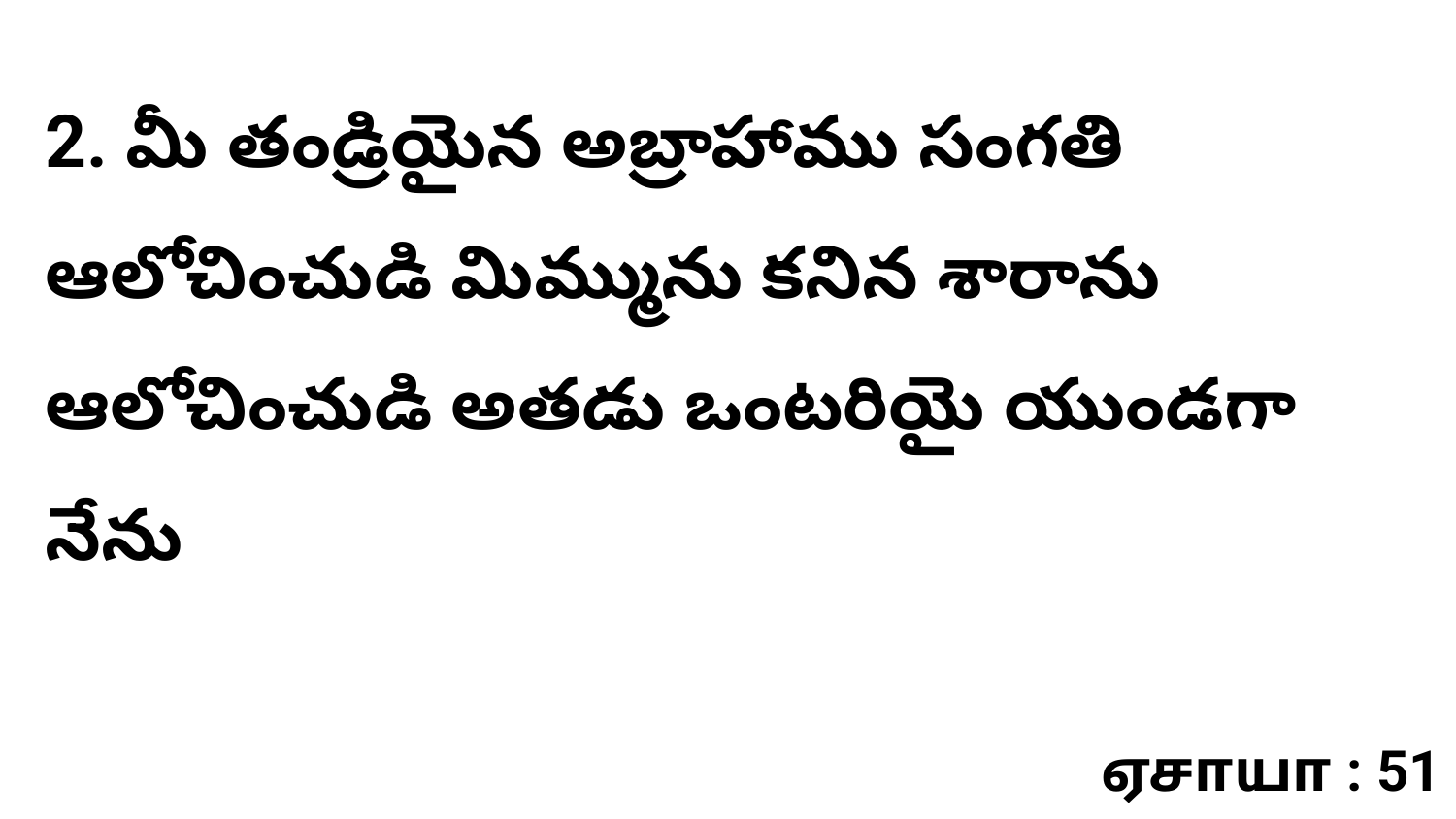

2. మీ తండ్రియైన అబ్రాహాము సంగతి ఆలోచించుడి మిమ్మును కనిన శారాను ఆలోచించుడి అతడు ఒంటరియై యుండగా నేను
ஏசாயா : 51